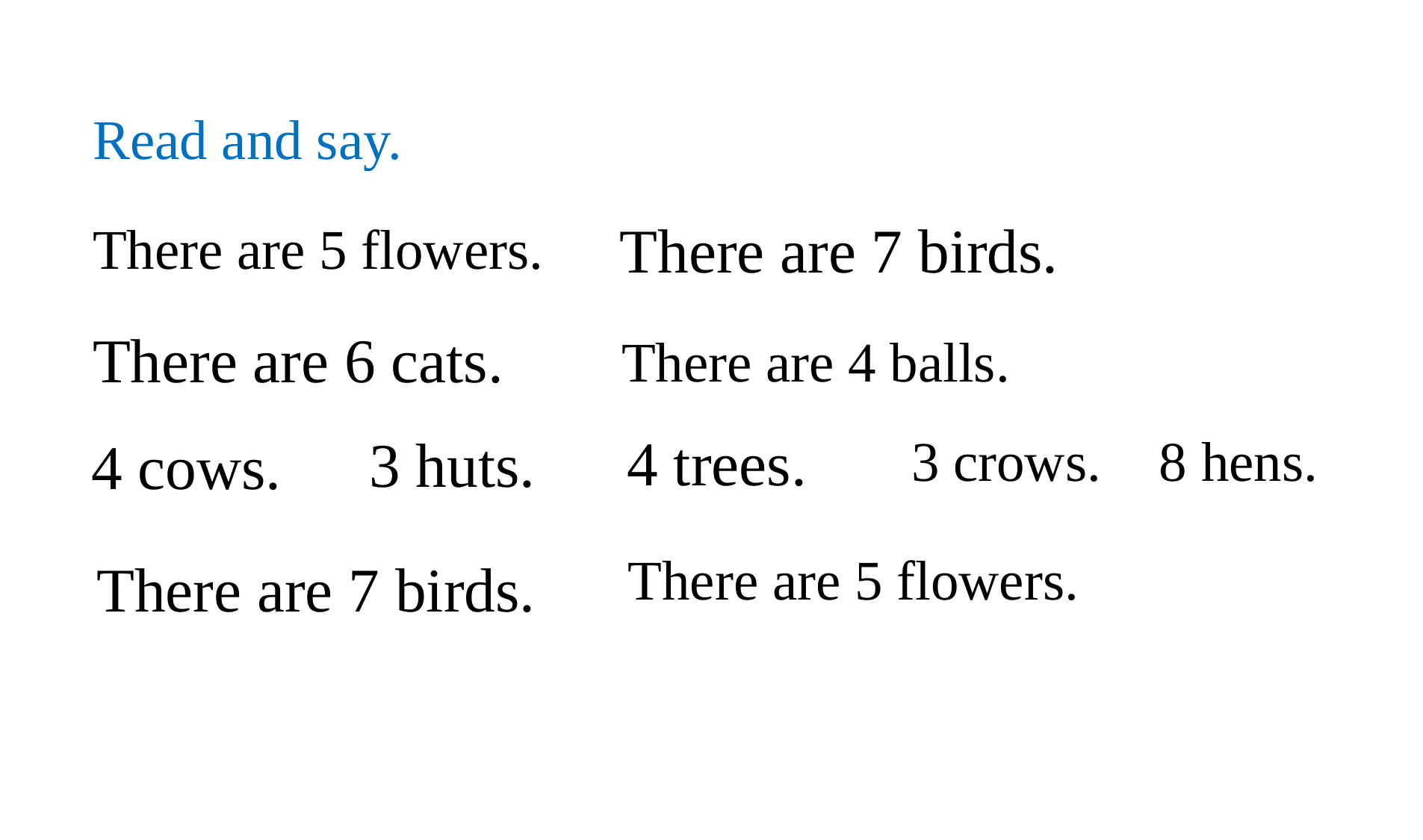

Read and say.
There are 7 birds.
There are 5 flowers.
There are 6 cats.
There are 4 balls.
4 trees.
3 huts.
3 crows.
8 hens.
4 cows.
There are 5 flowers.
There are 7 birds.